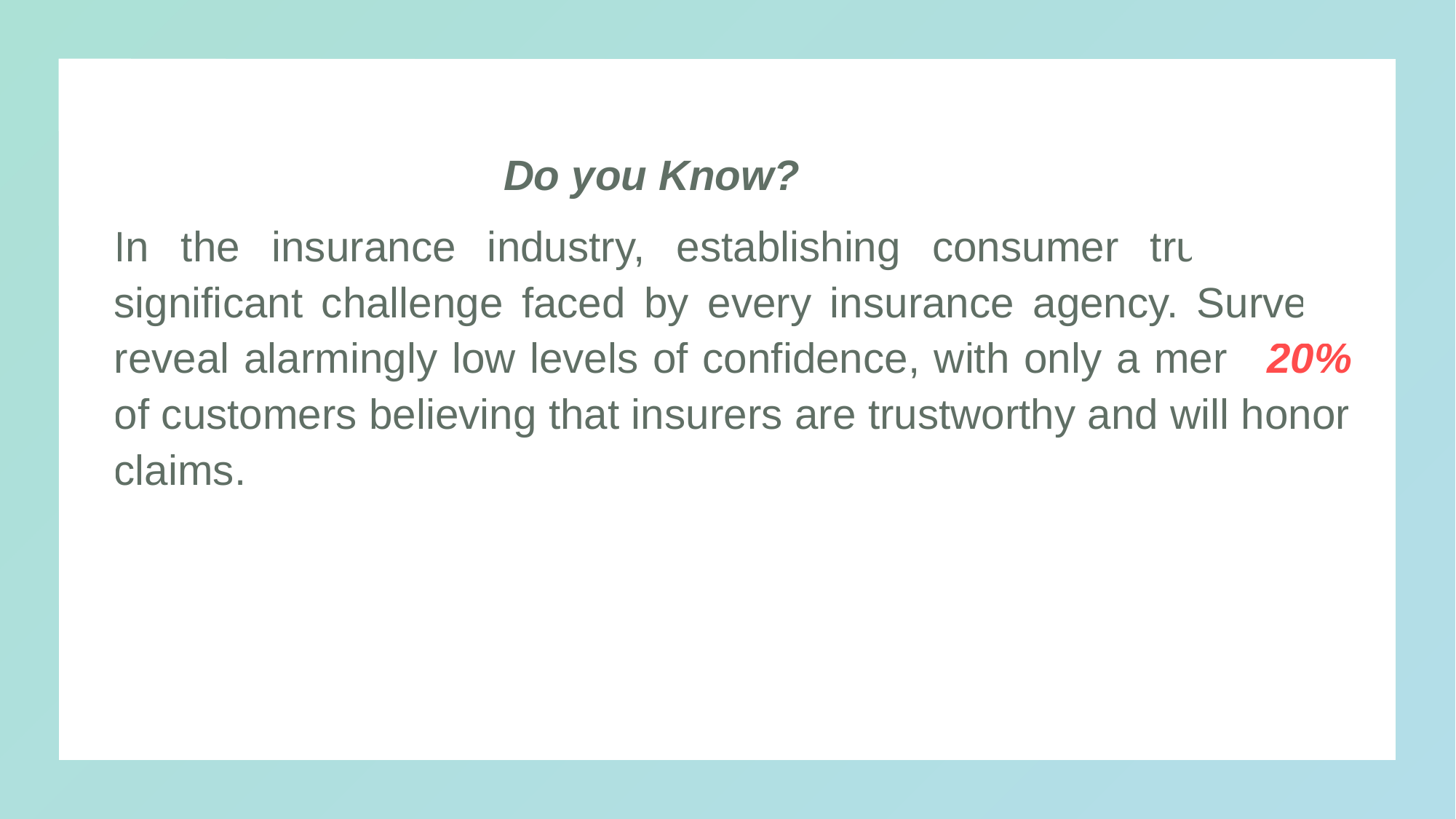

Do you Know?
In the insurance industry, establishing consumer trust is a significant challenge faced by every insurance agency. Surveys reveal alarmingly low levels of confidence, with only a mere 20% of customers believing that insurers are trustworthy and will honor claims.